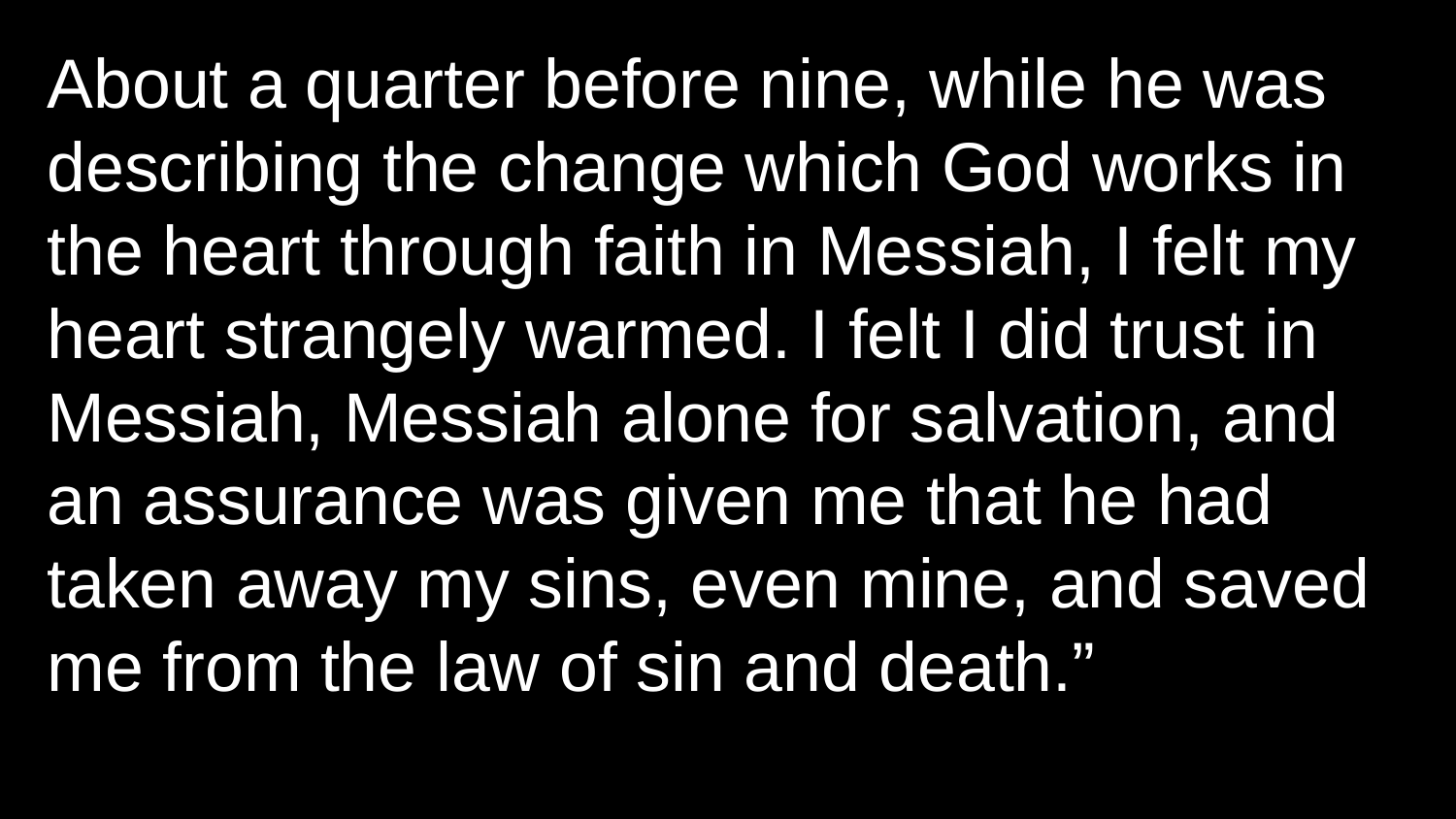

About a quarter before nine, while he was describing the change which God works in the heart through faith in Messiah, I felt my heart strangely warmed. I felt I did trust in Messiah, Messiah alone for salvation, and an assurance was given me that he had taken away my sins, even mine, and saved me from the law of sin and death.”